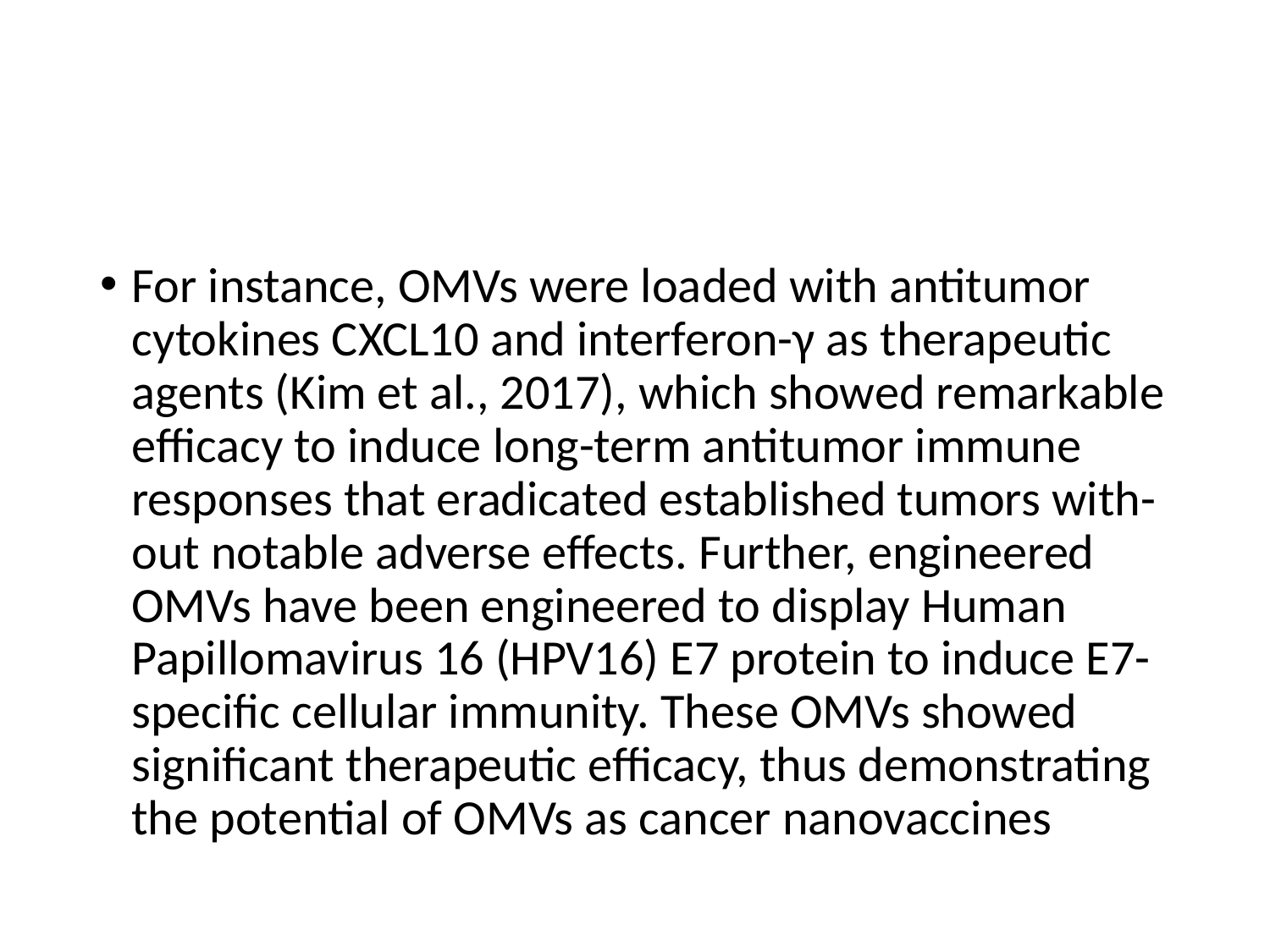

#
For instance, OMVs were loaded with antitumor cytokines CXCL10 and interferon-γ as therapeutic agents (Kim et al., 2017), which showed remarkable efficacy to induce long-term antitumor immune responses that eradicated established tumors with- out notable adverse effects. Further, engineered OMVs have been engineered to display Human Papillomavirus 16 (HPV16) E7 protein to induce E7-specific cellular immunity. These OMVs showed significant therapeutic efficacy, thus demonstrating the potential of OMVs as cancer nanovaccines